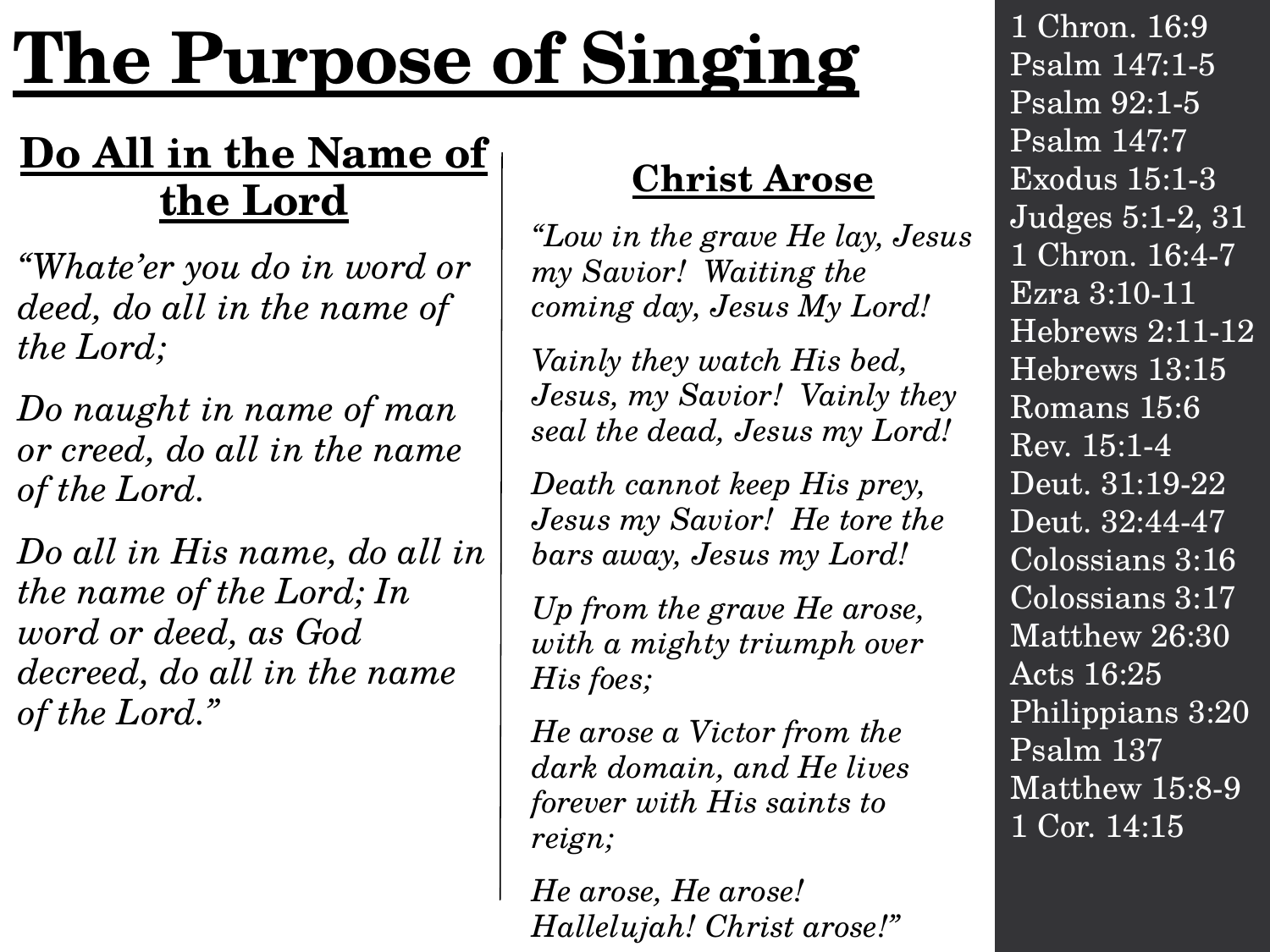

# The Purpose of Singing
1 Chron. 16:9
Psalm 147:1-5
Psalm 92:1-5
Psalm 147:7
Exodus 15:1-3
Judges 5:1-2, 31
1 Chron. 16:4-7
Ezra 3:10-11
Hebrews 2:11-12
Hebrews 13:15
Romans 15:6
Rev. 15:1-4
Deut. 31:19-22
Deut. 32:44-47
Colossians 3:16
Colossians 3:17
Matthew 26:30
Acts 16:25
Philippians 3:20
Psalm 137
Matthew 15:8-9
1 Cor. 14:15
Do All in the Name of the Lord
“Whate’er you do in word or deed, do all in the name of the Lord;
Do naught in name of man or creed, do all in the name of the Lord.
Do all in His name, do all in the name of the Lord; In word or deed, as God decreed, do all in the name of the Lord.”
Christ Arose
“Low in the grave He lay, Jesus my Savior!  Waiting the coming day, Jesus My Lord!
Vainly they watch His bed, Jesus, my Savior!  Vainly they seal the dead, Jesus my Lord!
Death cannot keep His prey, Jesus my Savior!  He tore the bars away, Jesus my Lord!
Up from the grave He arose, with a mighty triumph over His foes;
He arose a Victor from the dark domain, and He lives forever with His saints to reign;
He arose, He arose!  Hallelujah! Christ arose!”